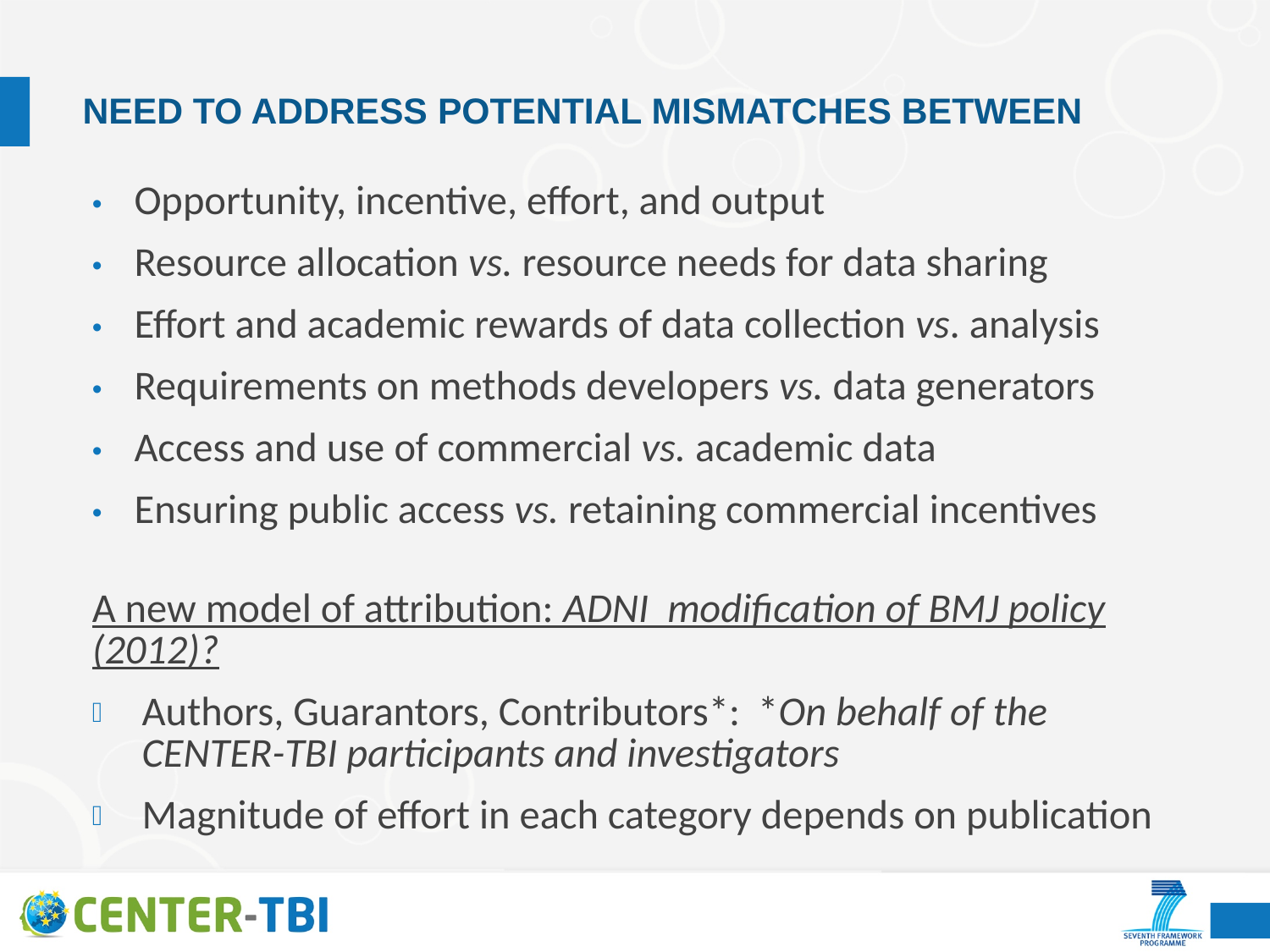

# need to address potential mismatches between
Opportunity, incentive, effort, and output
Resource allocation vs. resource needs for data sharing
Effort and academic rewards of data collection vs. analysis
Requirements on methods developers vs. data generators
Access and use of commercial vs. academic data
Ensuring public access vs. retaining commercial incentives

A new model of attribution: ADNI  modification of BMJ policy (2012)?
Authors, Guarantors, Contributors*: 					*On behalf of the CENTER-TBI participants and investigators
Magnitude of effort in each category depends on publication